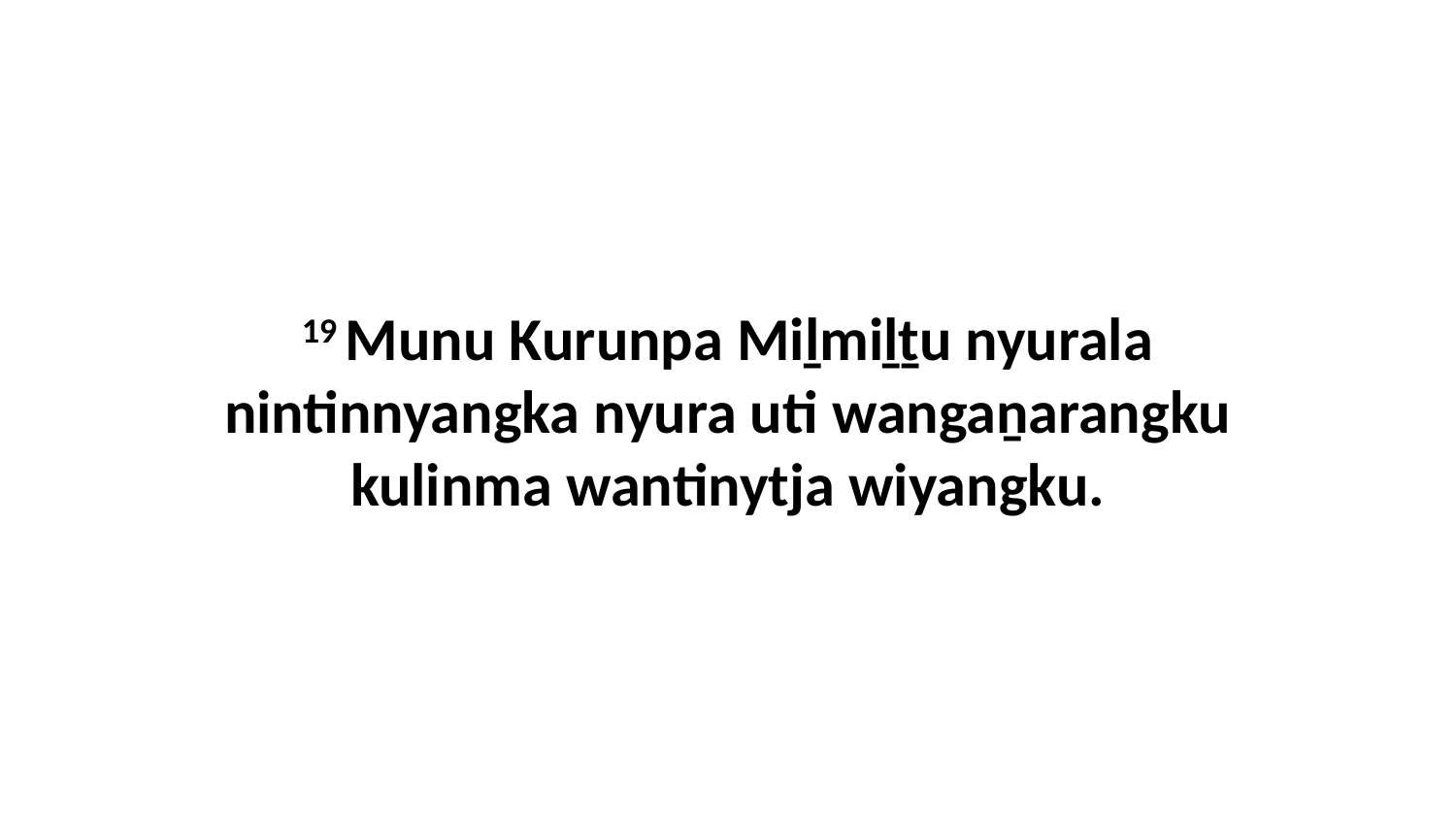

19 Munu Kurunpa Miḻmiḻṯu nyurala nintinnyangka nyura uti wangaṉarangku kulinma wantinytja wiyangku.